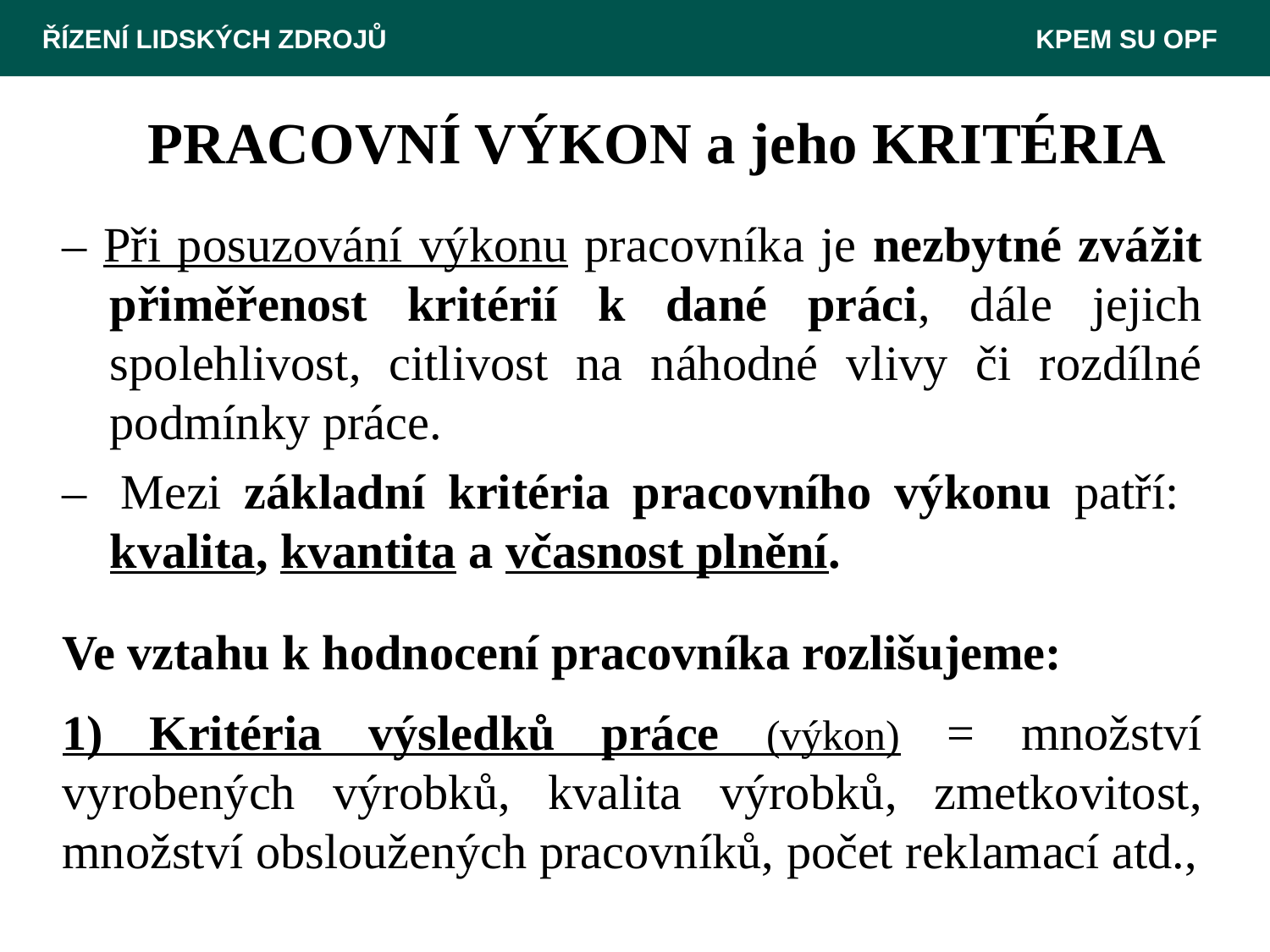

ŘÍZENÍ LIDSKÝCH ZDROJŮ						 KPEM SU OPF
# PRACOVNÍ VÝKON a jeho KRITÉRIA
– Při posuzování výkonu pracovníka je nezbytné zvážit přiměřenost kritérií k dané práci, dále jejich spolehlivost, citlivost na náhodné vlivy či rozdílné podmínky práce.
– 	Mezi základní kritéria pracovního výkonu patří:  kvalita, kvantita a včasnost plnění.

Ve vztahu k hodnocení pracovníka rozlišujeme:
1) Kritéria výsledků práce (výkon) = množství vyrobených výrobků, kvalita výrobků, zmetkovitost, množství obsloužených pracovníků, počet reklamací atd.,